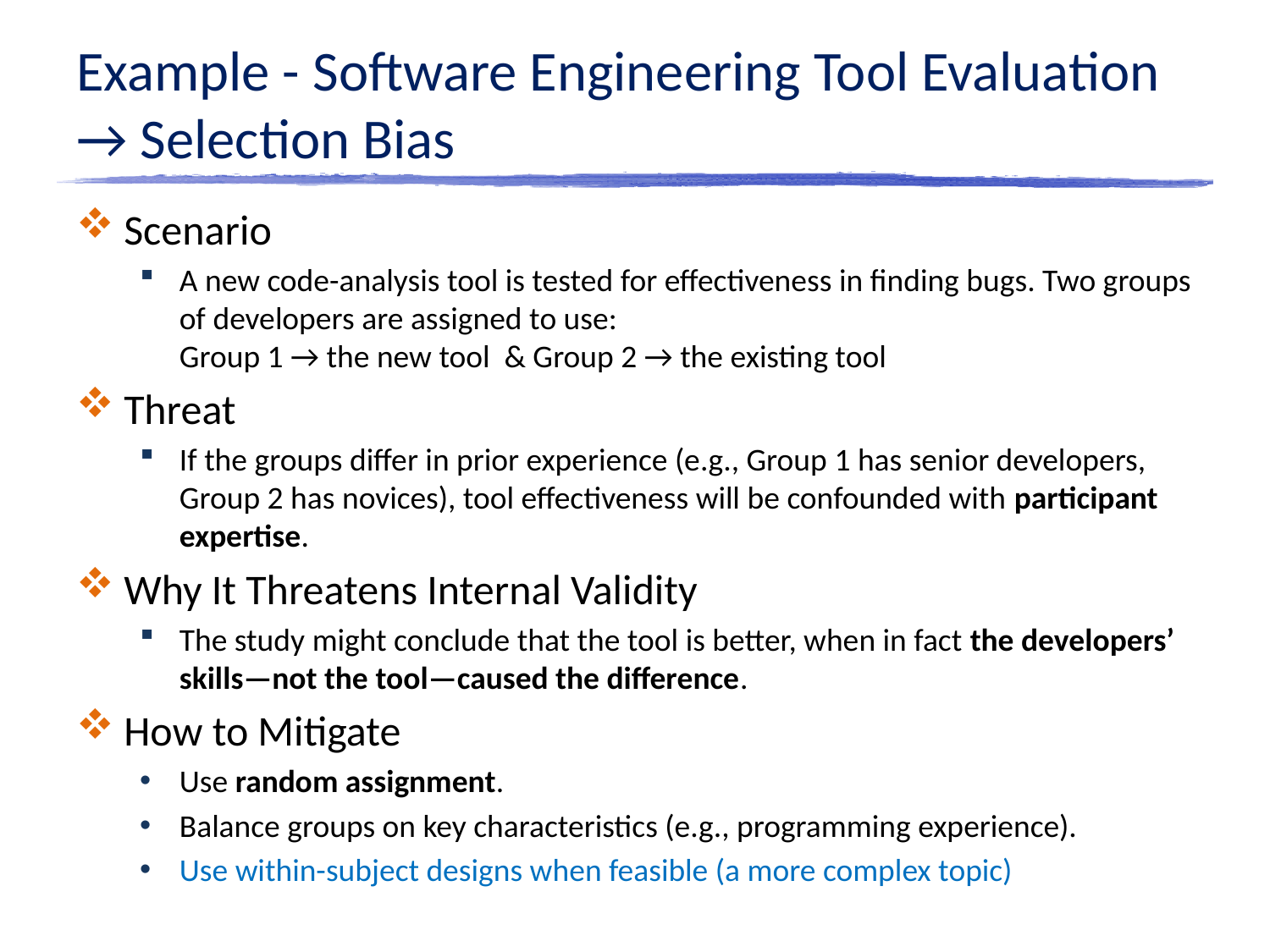

# Example - Software Engineering Tool Evaluation → Selection Bias
Scenario
A new code-analysis tool is tested for effectiveness in finding bugs. Two groups of developers are assigned to use:
Group 1 → the new tool  & Group 2 → the existing tool
Threat
If the groups differ in prior experience (e.g., Group 1 has senior developers, Group 2 has novices), tool effectiveness will be confounded with participant expertise.
Why It Threatens Internal Validity
The study might conclude that the tool is better, when in fact the developers’ skills—not the tool—caused the difference.
How to Mitigate
Use random assignment.
Balance groups on key characteristics (e.g., programming experience).
Use within-subject designs when feasible (a more complex topic)